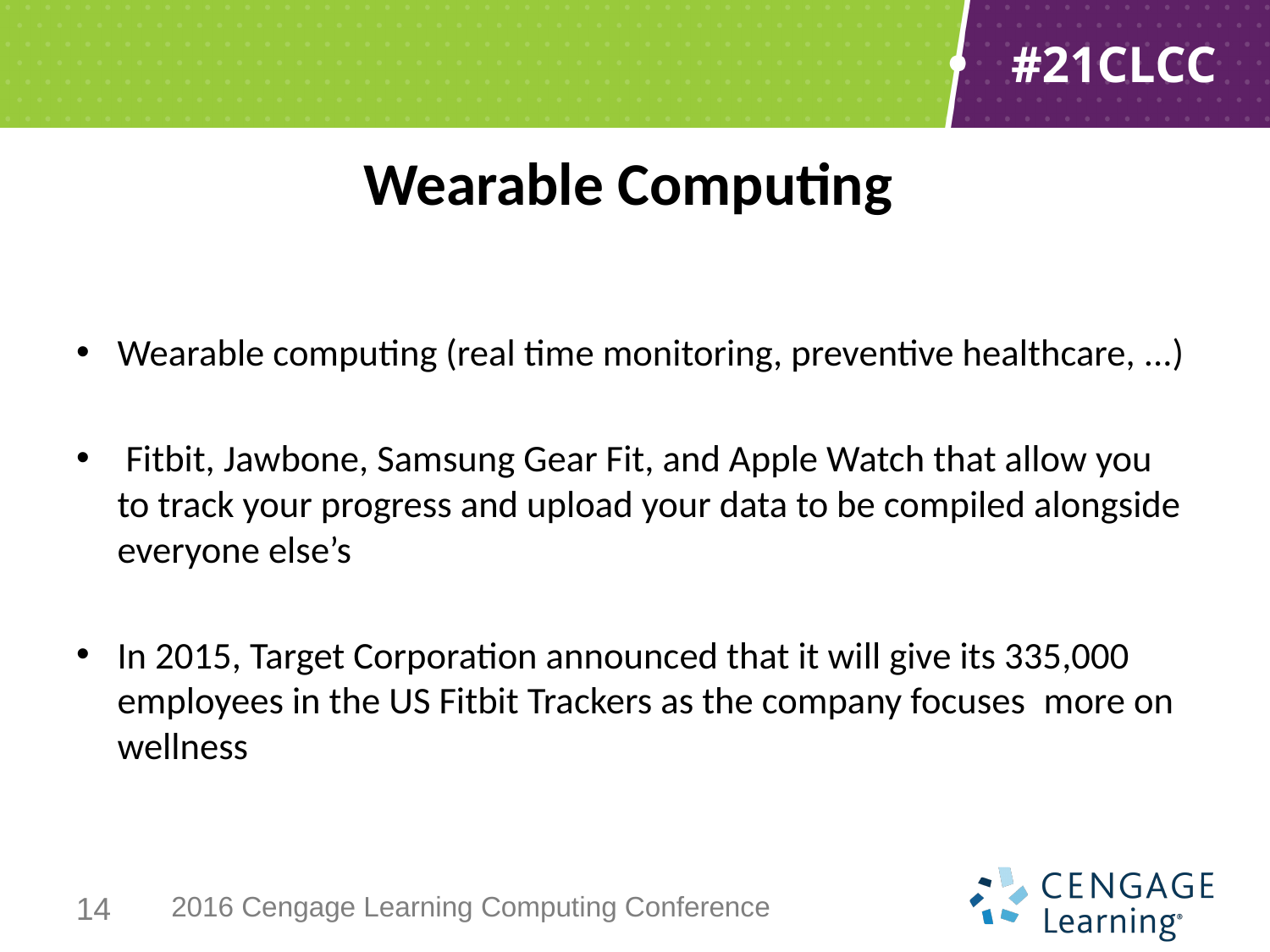

# Wearable Computing
Wearable computing (real time monitoring, preventive healthcare, ...)

 Fitbit, Jawbone, Samsung Gear Fit, and Apple Watch that allow you to track your progress and upload your data to be compiled alongside everyone else’s

In 2015, Target Corporation announced that it will give its 335,000 employees in the US Fitbit Trackers as the company focuses  more on wellness

14
2016 Cengage Learning Computing Conference